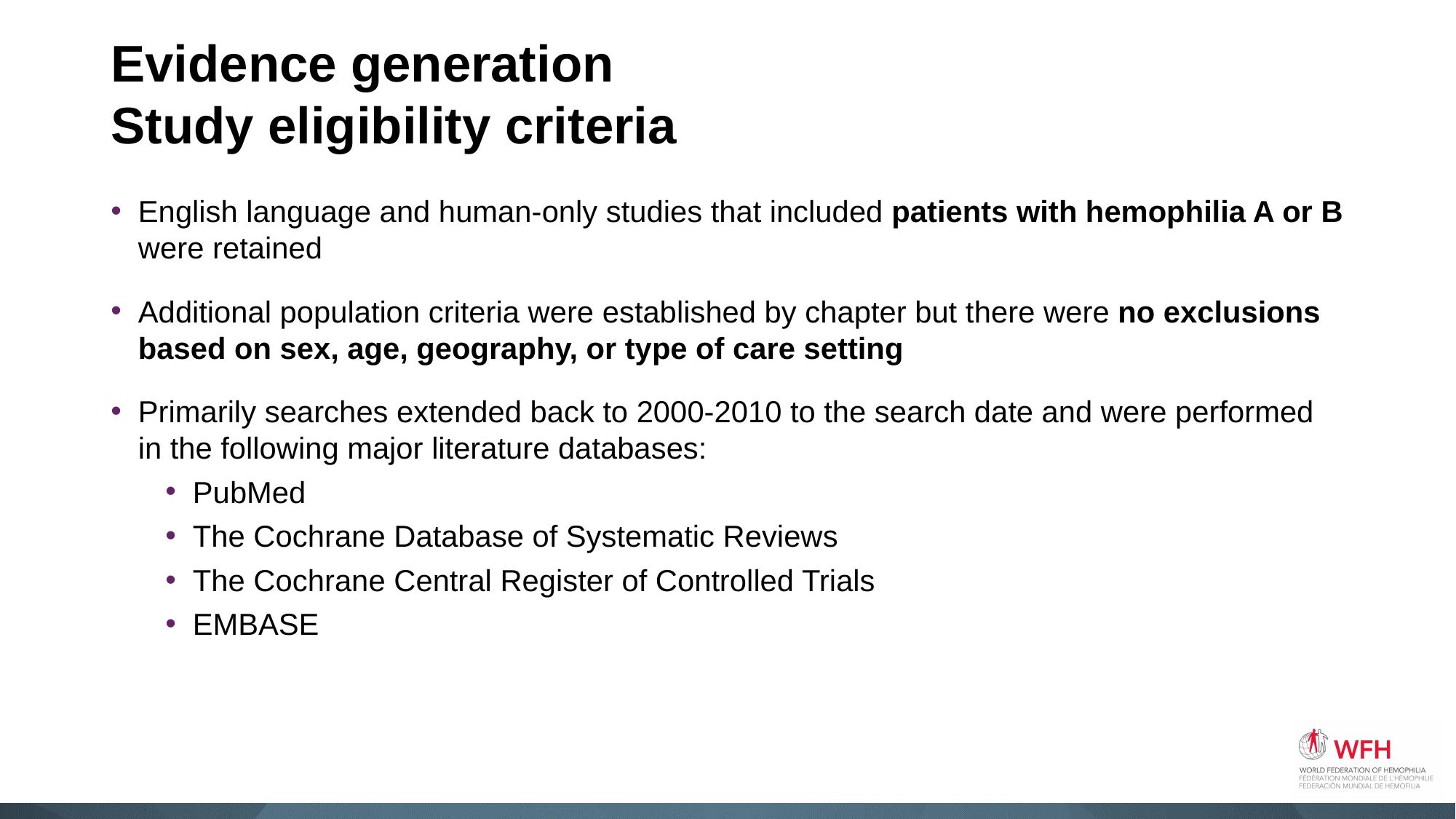

# Evidence generation Study eligibility criteria
English language and human-only studies that included patients with hemophilia A or B were retained
Additional population criteria were established by chapter but there were no exclusions based on sex, age, geography, or type of care setting
Primarily searches extended back to 2000-2010 to the search date and were performed in the following major literature databases:
PubMed
The Cochrane Database of Systematic Reviews
The Cochrane Central Register of Controlled Trials
EMBASE